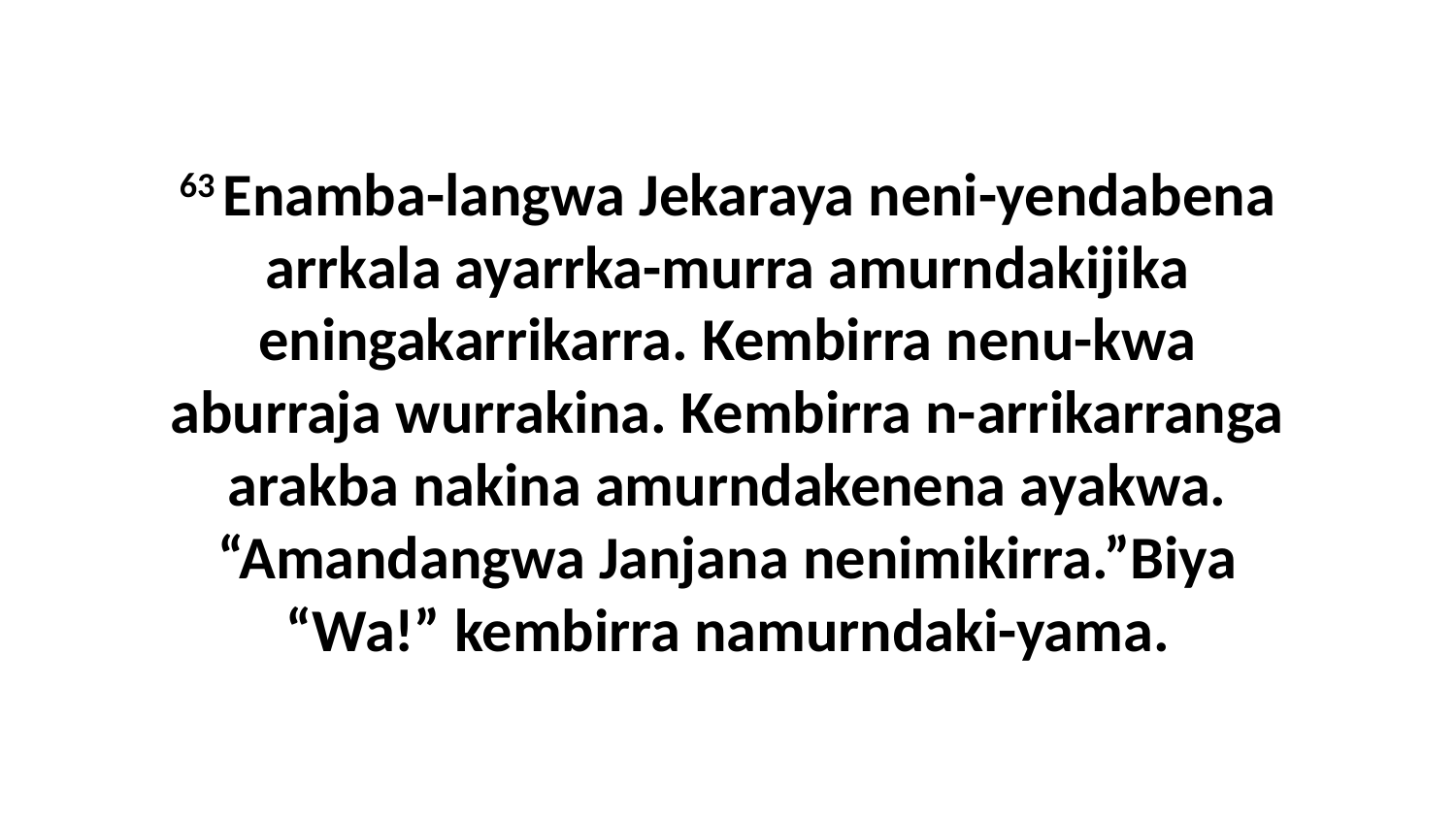

63 Enamba-langwa Jekaraya neni-yendabena arrkala ayarrka-murra amurndakijika eningakarrikarra. Kembirra nenu-kwa aburraja wurrakina. Kembirra n-arrikarranga arakba nakina amurndakenena ayakwa. “Amandangwa Janjana nenimikirra.”Biya “Wa!” kembirra namurndaki-yama.